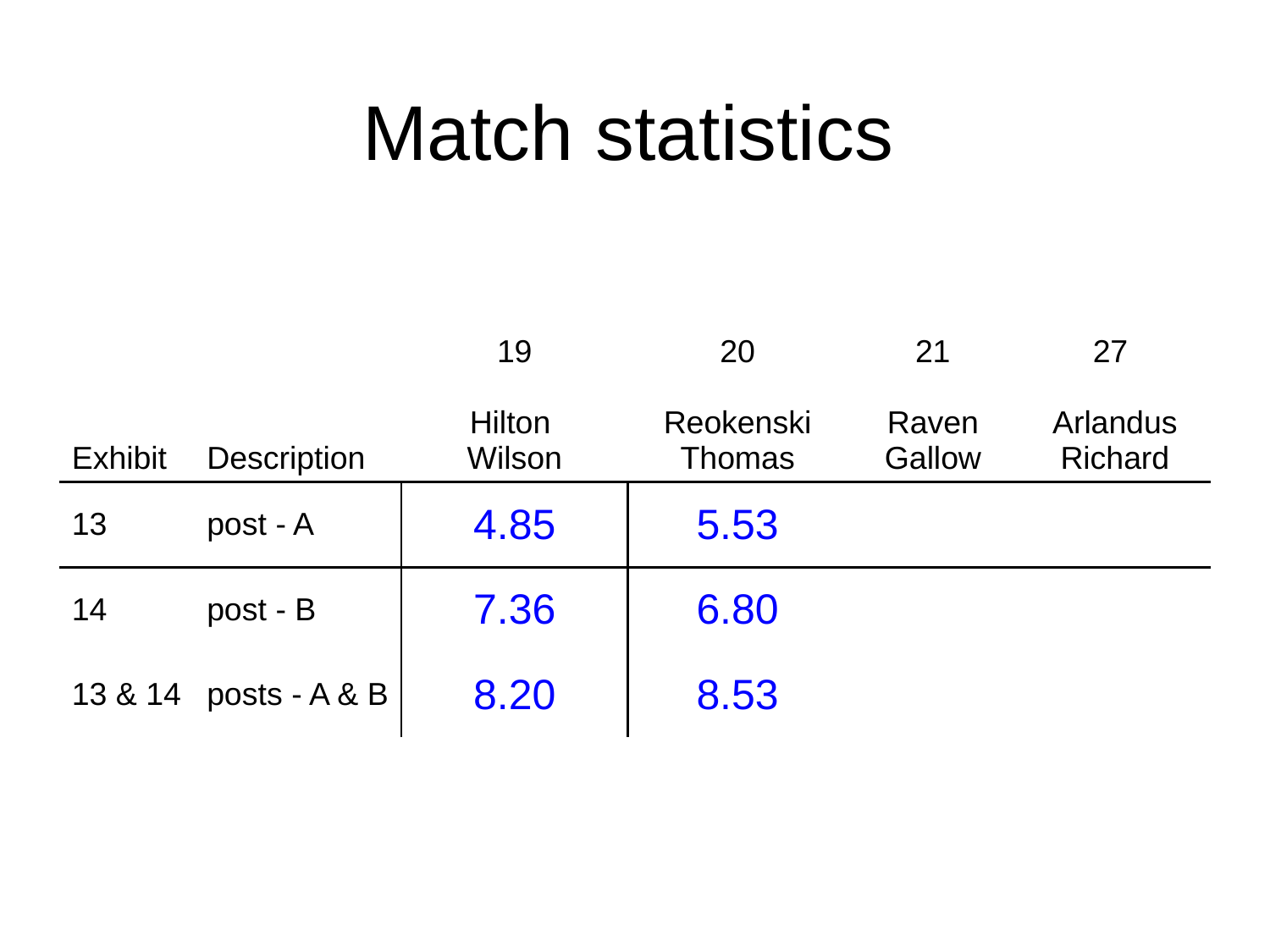

# Match statistics
| Exhibit | Description | 19 Hilton Wilson | 20 Reokenski Thomas | 21 Raven Gallow | 27 Arlandus Richard |
| --- | --- | --- | --- | --- | --- |
| 13 | post - A | 4.85 | 5.53 |  |  |
| 14 | post - B | 7.36 | 6.80 |  |  |
| 13 & 14 | posts - A & B | 8.20 | 8.53 |  |  |